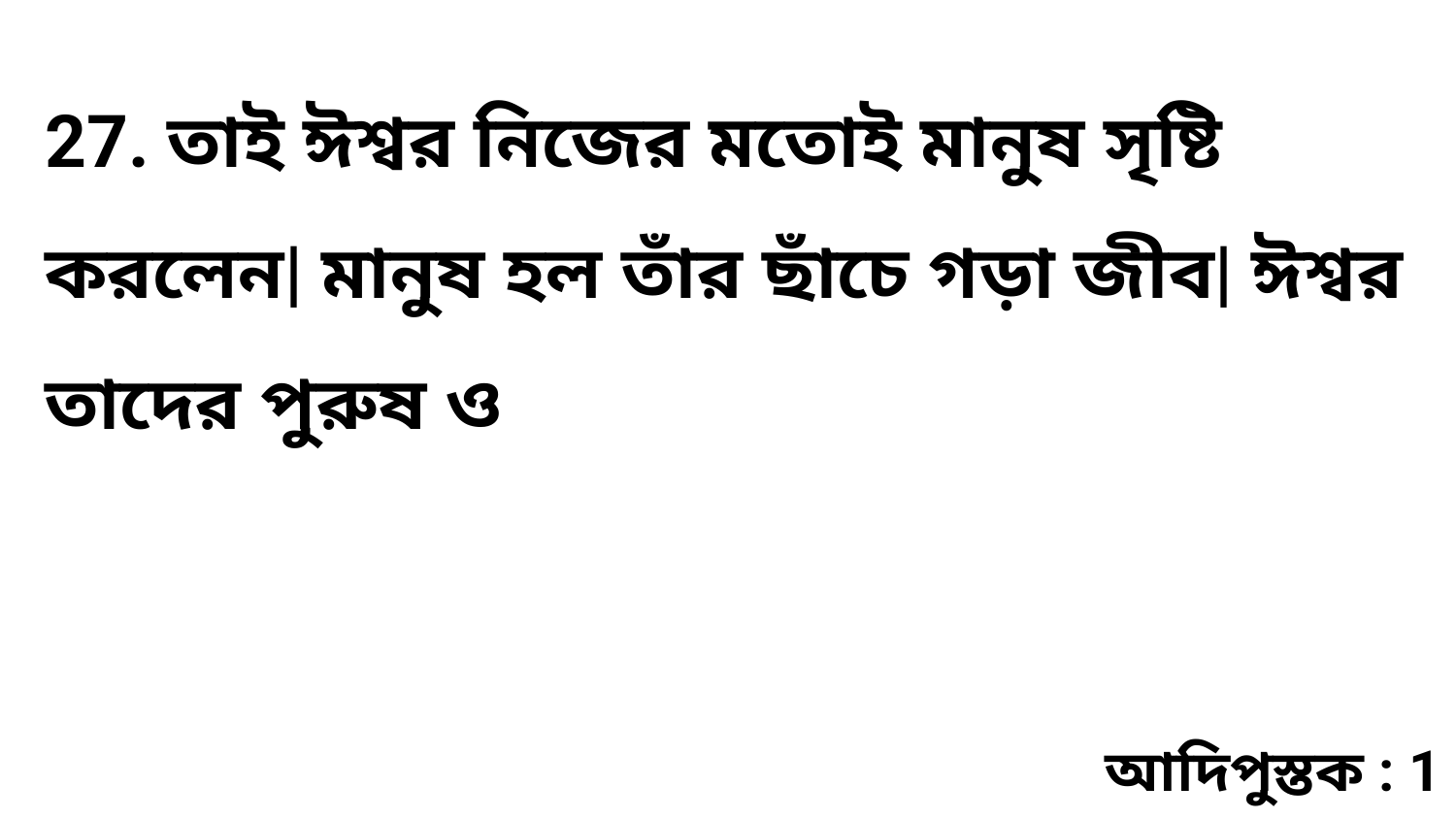

27. তাই ঈশ্বর নিজের মতোই মানুষ সৃষ্টি করলেন| মানুষ হল তাঁর ছাঁচে গড়া জীব| ঈশ্বর তাদের পুরুষ ও
আদিপুস্তক : 1